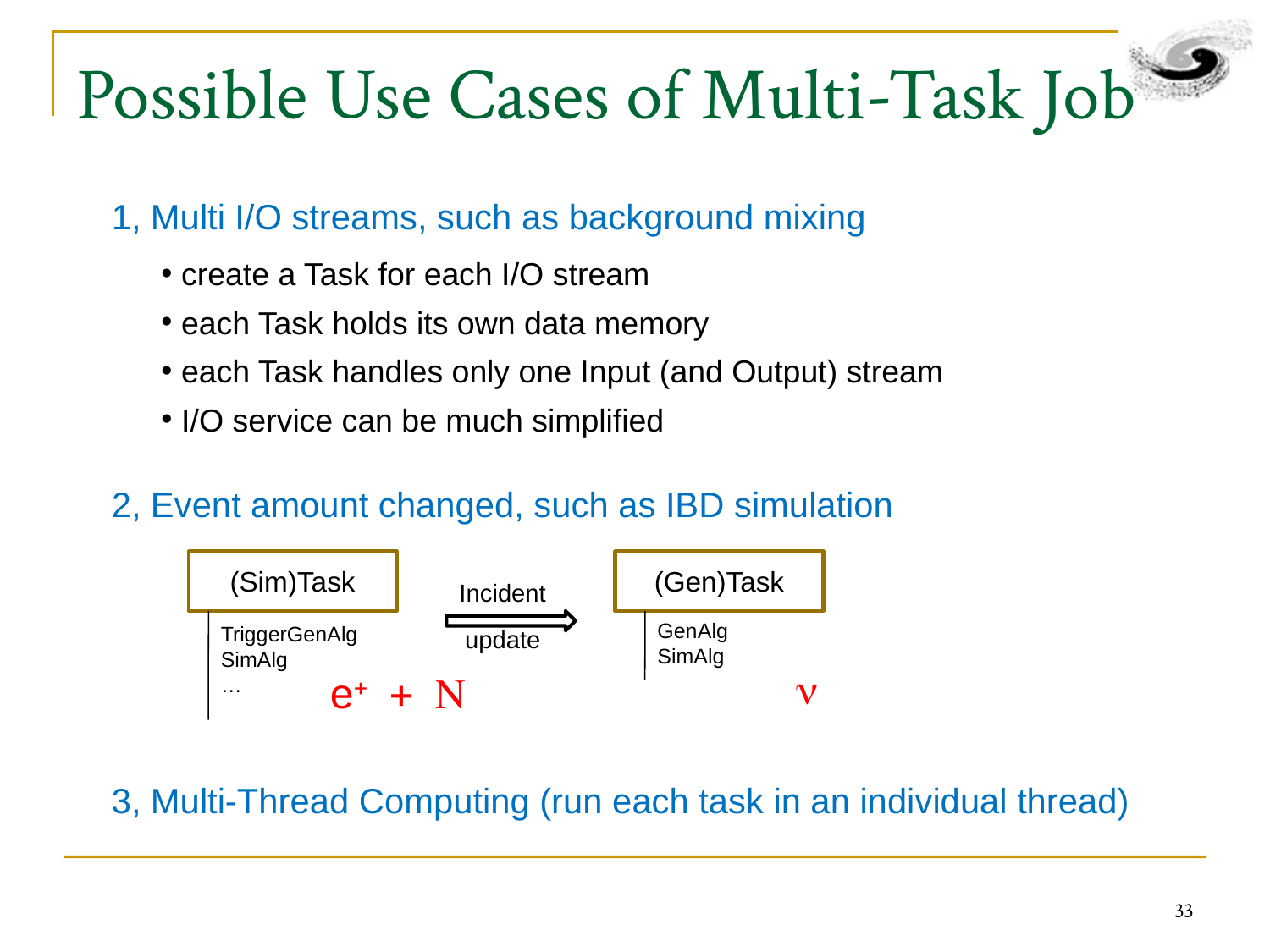

# Possible Use Cases of Multi-Task Job
1, Multi I/O streams, such as background mixing
 create a Task for each I/O stream
 each Task holds its own data memory
 each Task handles only one Input (and Output) stream
 I/O service can be much simplified
2, Event amount changed, such as IBD simulation
(Sim)Task
(Gen)Task
Incident

update

GenAlg
SimAlg
TriggerGenAlg
SimAlg
…
ν
e+ + Ν
3, Multi-Thread Computing (run each task in an individual thread)
33